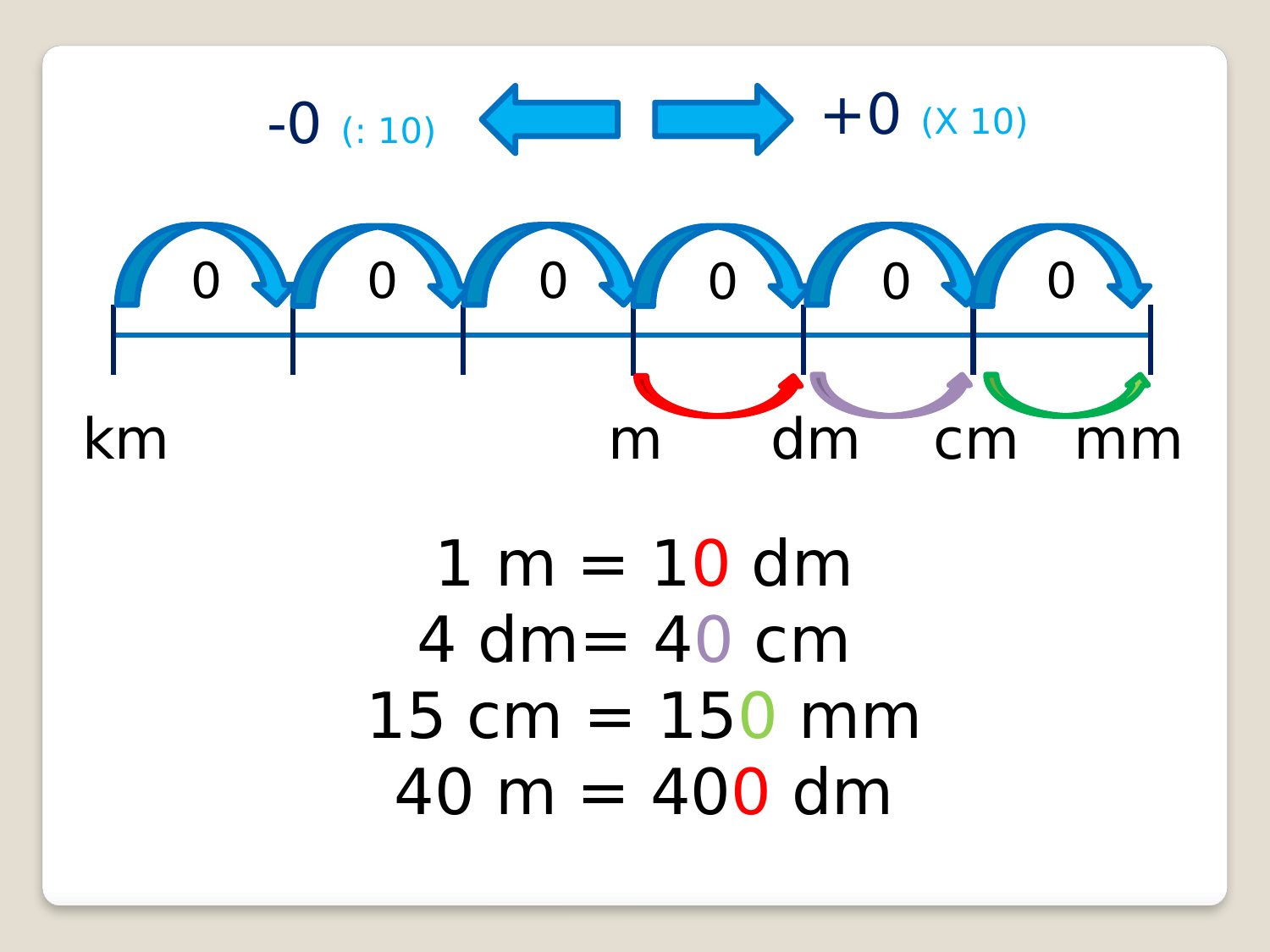

+0 (X 10)
-0 (: 10)

0
0
0
0
0
0

km      			 m 	   dm    cm   mm
1 m = 10 dm
4 dm= 40 cm
15 cm = 150 mm
40 m = 400 dm